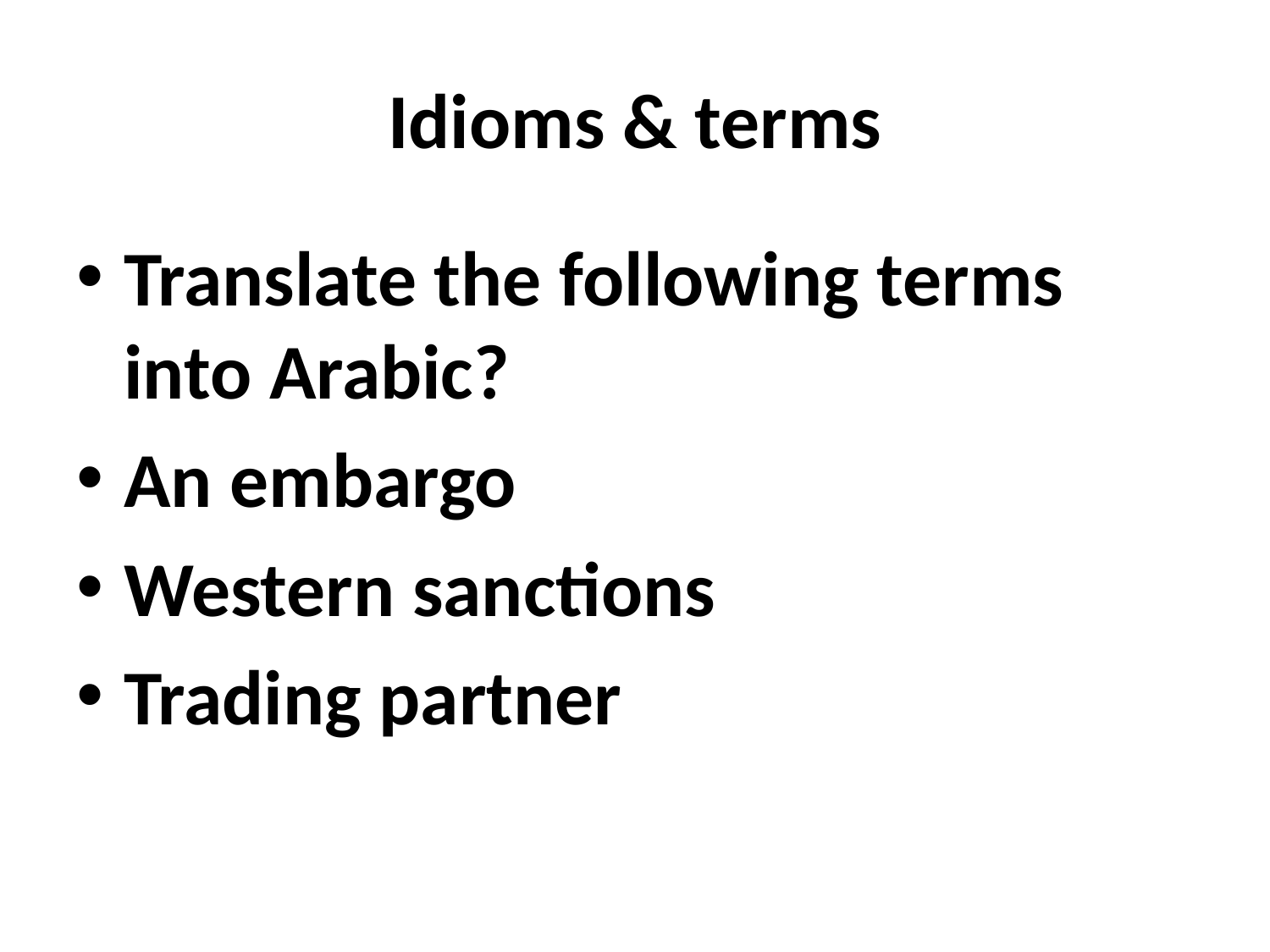

# Idioms & terms
Translate the following terms into Arabic?
An embargo
Western sanctions
Trading partner